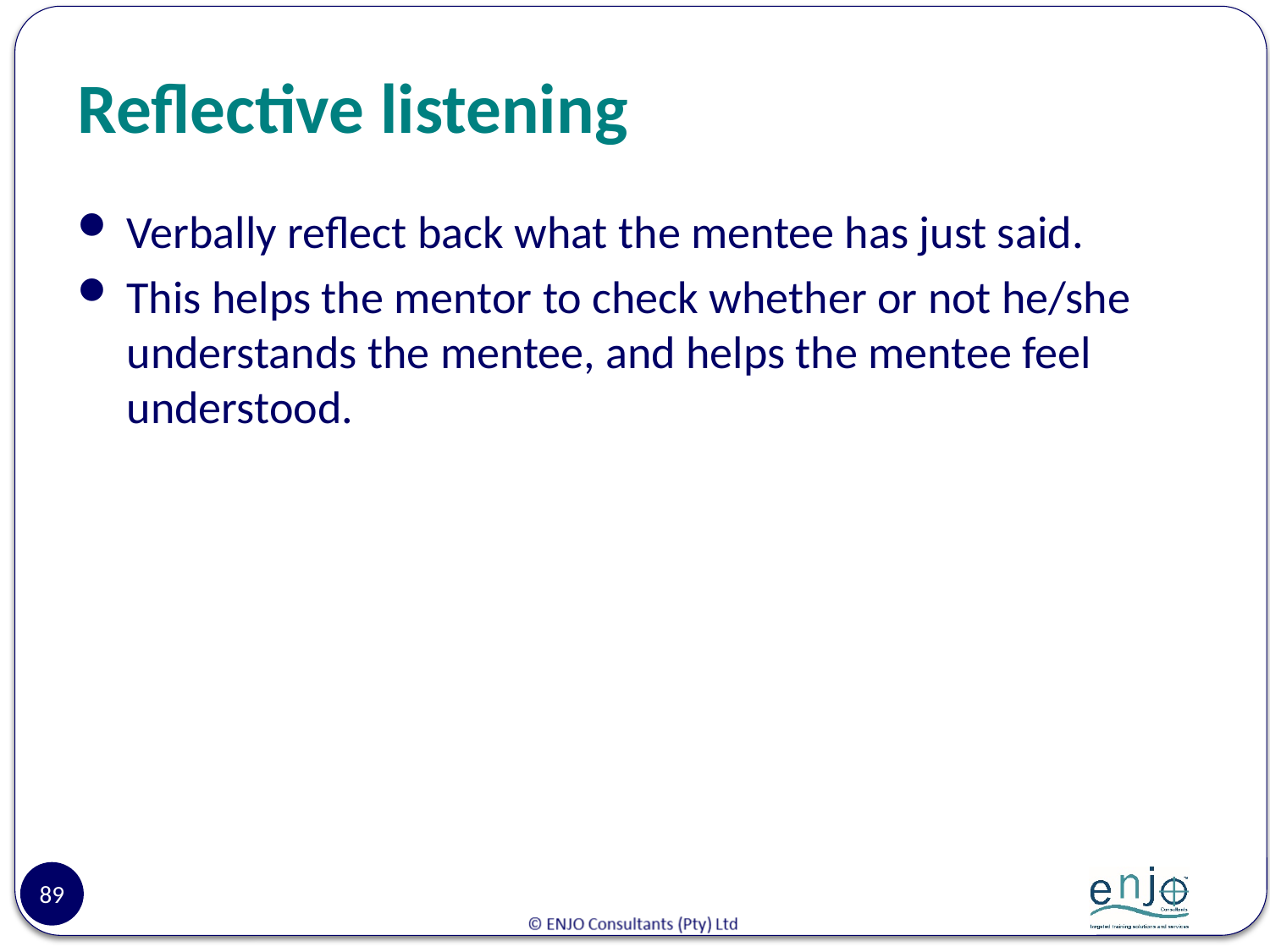

# Reflective listening
Verbally reflect back what the mentee has just said.
This helps the mentor to check whether or not he/she understands the mentee, and helps the mentee feel understood.
89